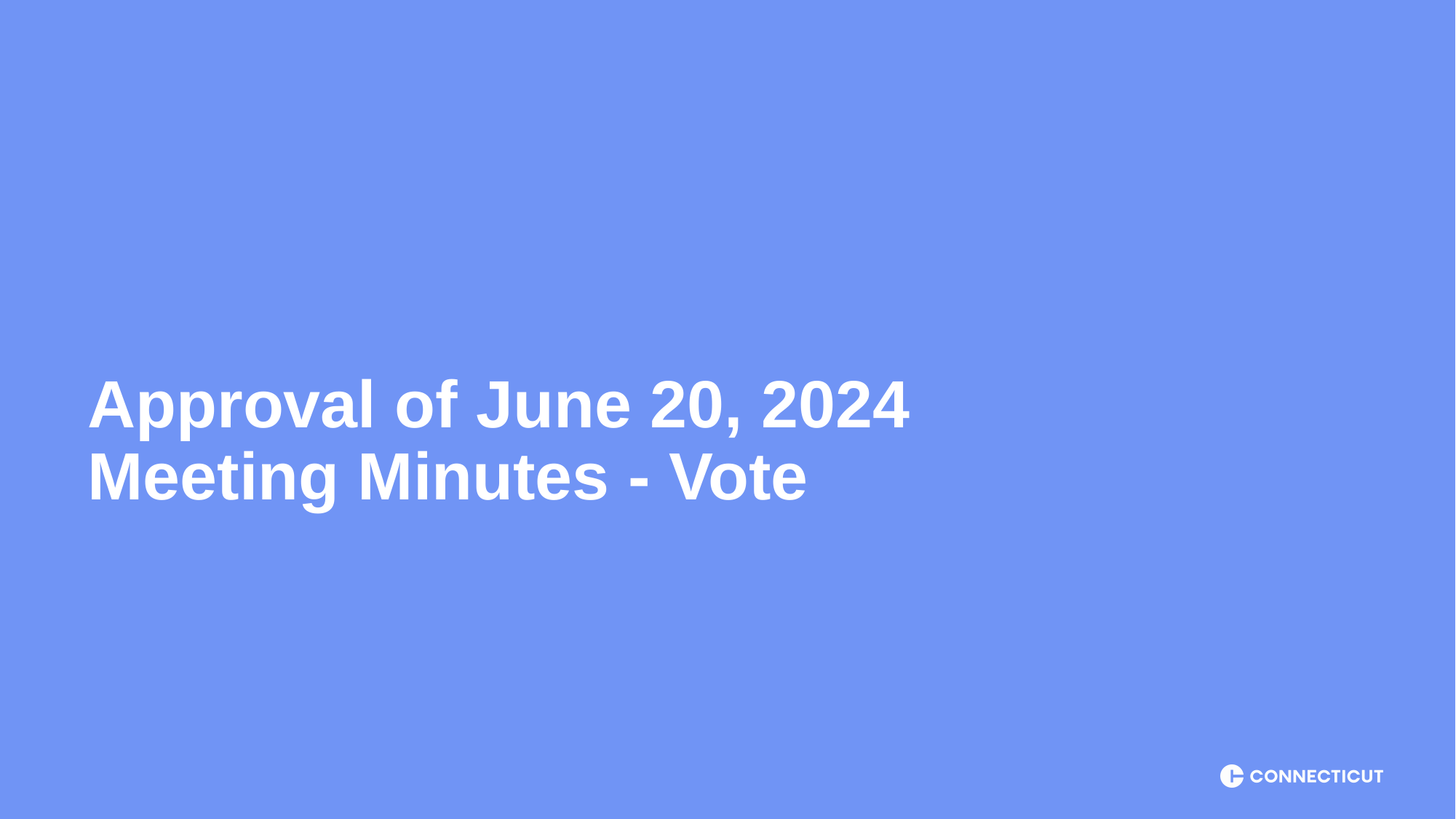

Approval of June 20, 2024 Meeting Minutes - Vote